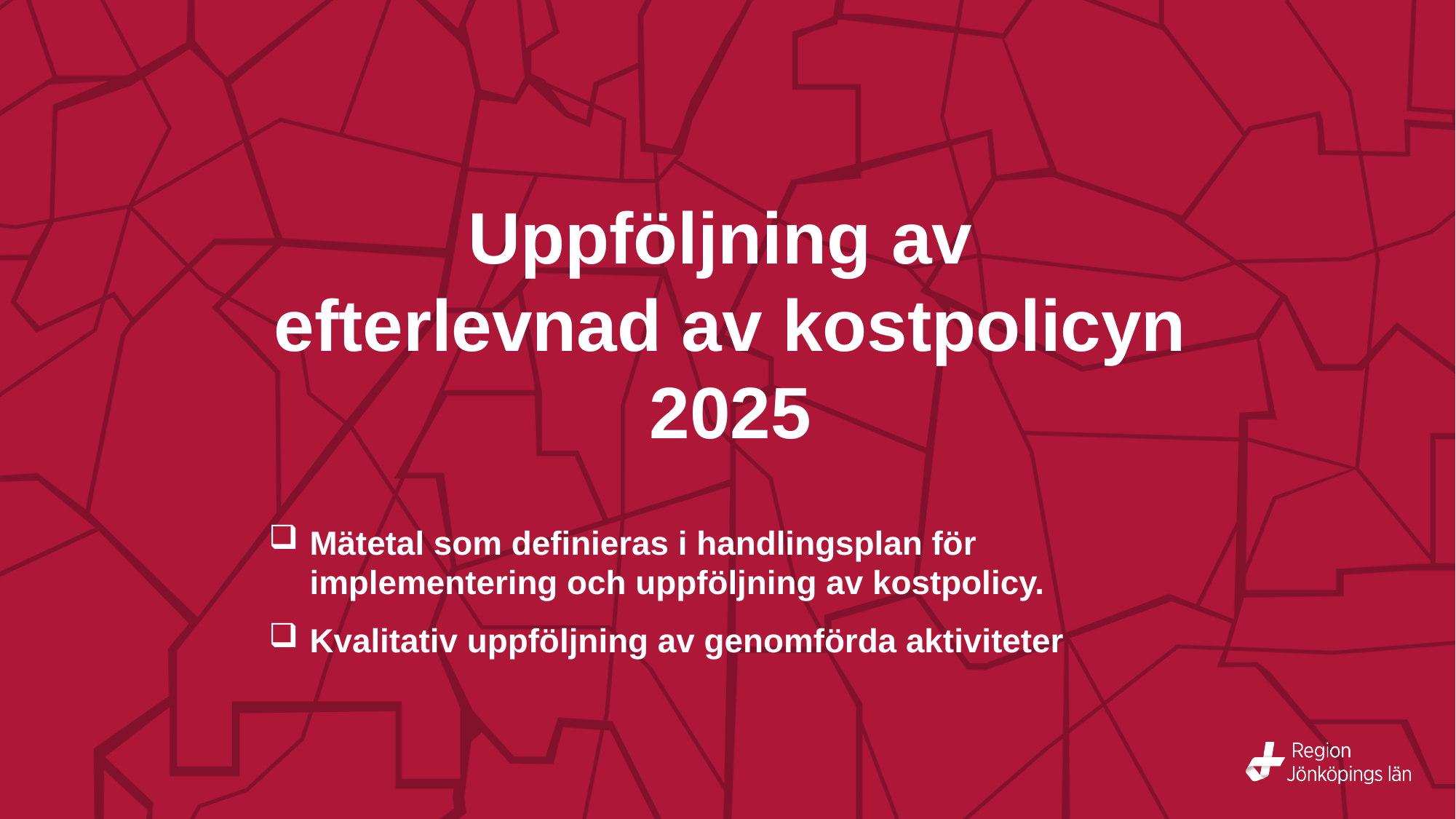

# Uppföljning av efterlevnad av kostpolicyn 2025
Mätetal som definieras i handlingsplan för implementering och uppföljning av kostpolicy.
Kvalitativ uppföljning av genomförda aktiviteter